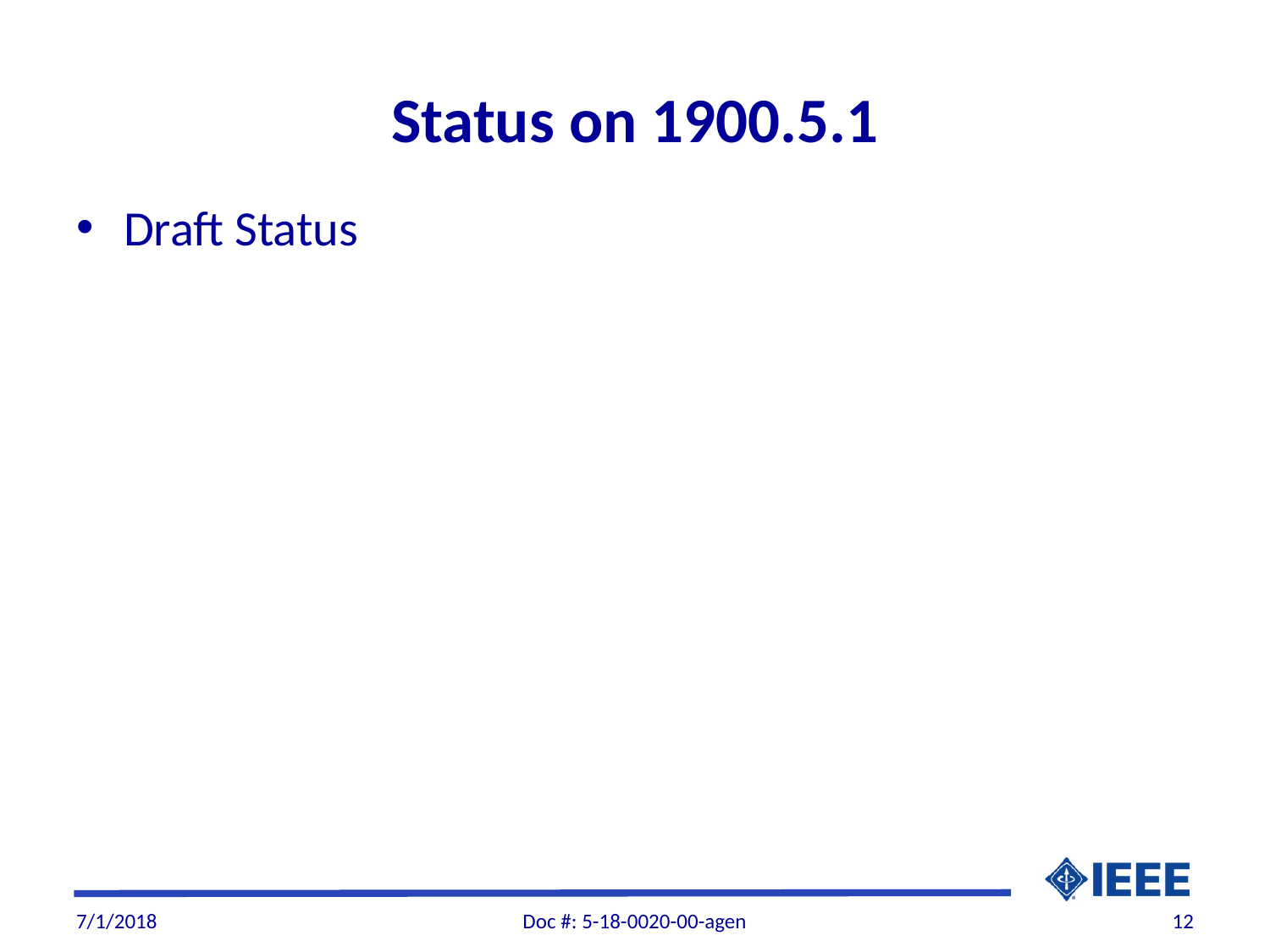

# Status on 1900.5.1
Draft Status
7/1/2018
Doc #: 5-18-0020-00-agen
12